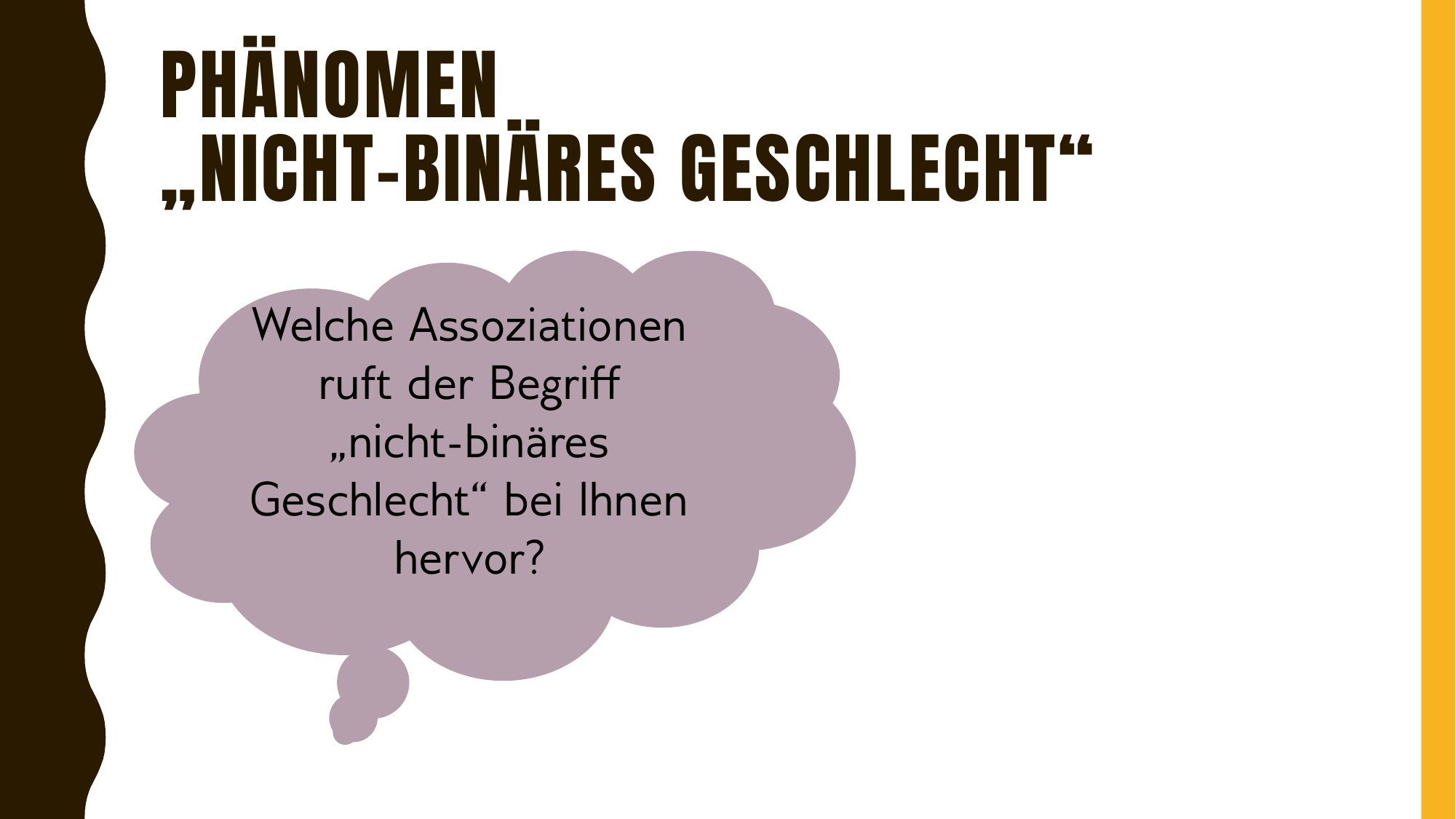

# Phänomen „Nicht-binäres Geschlecht“
Welche Assoziationen ruft der Begriff „nicht-binäres Geschlecht“ bei Ihnen hervor?